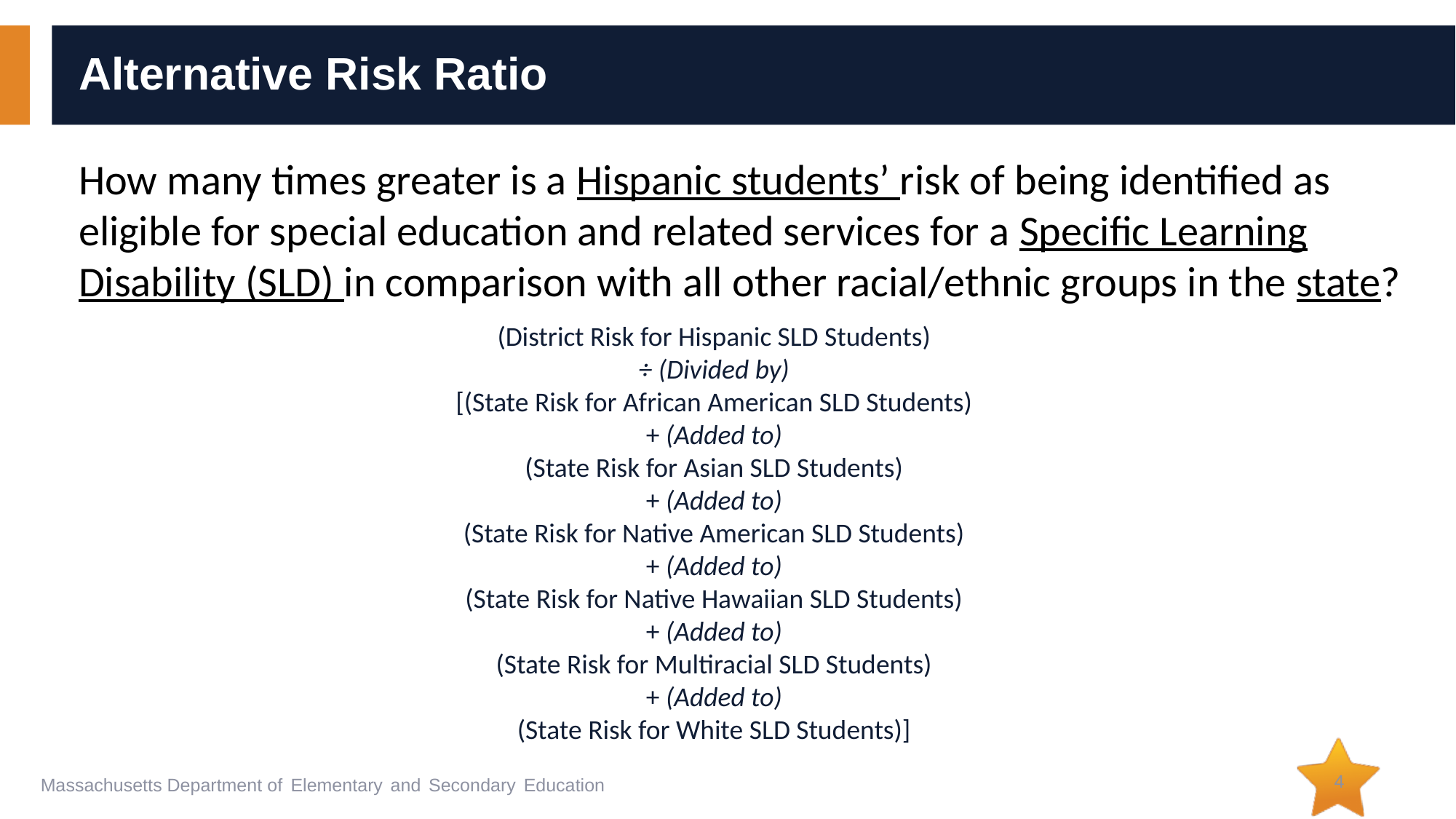

# Alternative Risk Ratio
How many times greater is a Hispanic students’ risk of being identified as eligible for special education and related services for a Specific Learning Disability (SLD) in comparison with all other racial/ethnic groups in the state?
(District Risk for Hispanic SLD Students)
÷ (Divided by)
[(State Risk for African American SLD Students)
+ (Added to)
(State Risk for Asian SLD Students)
+ (Added to)
(State Risk for Native American SLD Students)
+ (Added to)
(State Risk for Native Hawaiian SLD Students)
+ (Added to)
(State Risk for Multiracial SLD Students)
+ (Added to)
(State Risk for White SLD Students)]
4